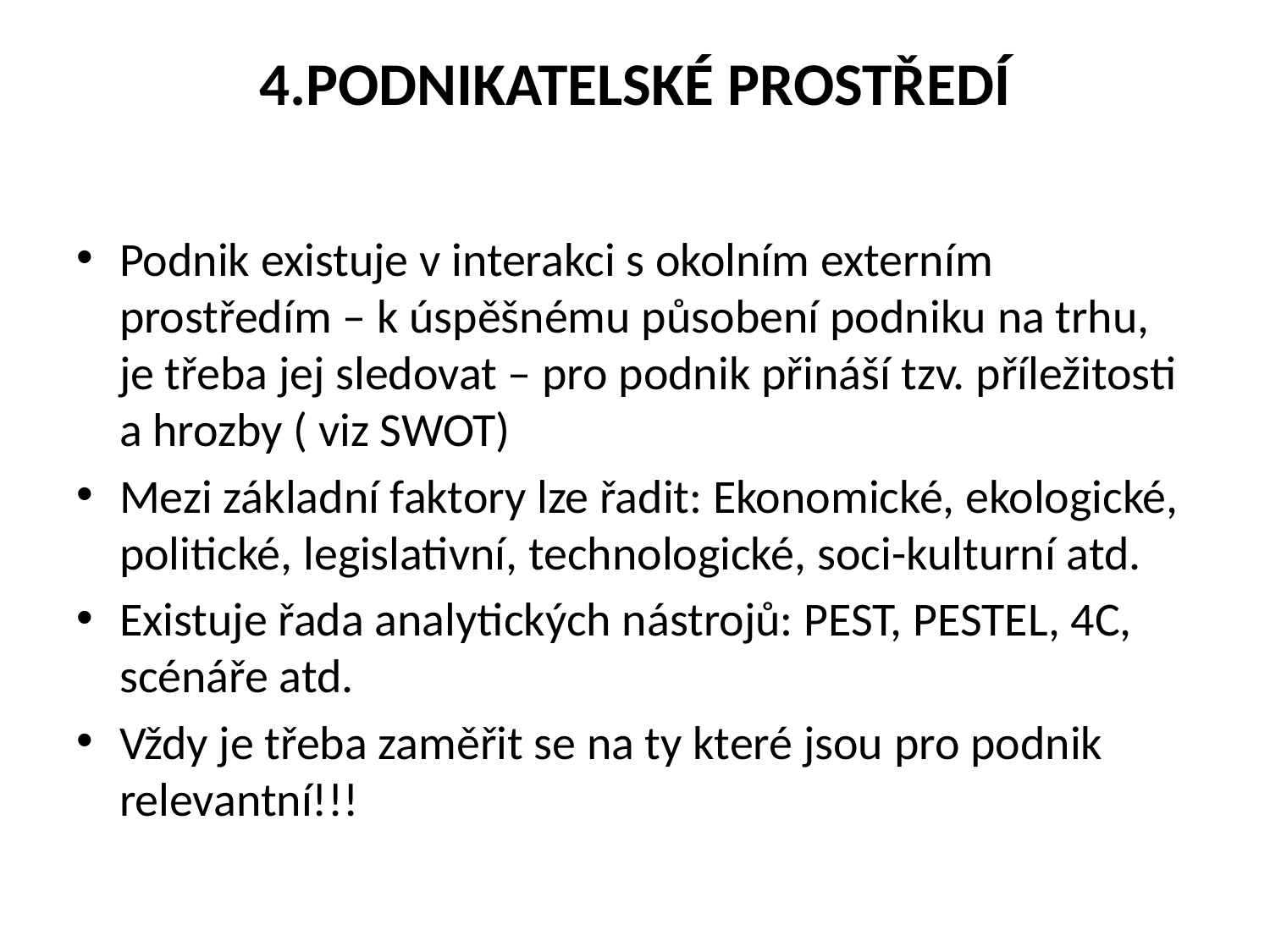

# 4.Podnikatelské prostředí
Podnik existuje v interakci s okolním externím prostředím – k úspěšnému působení podniku na trhu, je třeba jej sledovat – pro podnik přináší tzv. příležitosti a hrozby ( viz SWOT)
Mezi základní faktory lze řadit: Ekonomické, ekologické, politické, legislativní, technologické, soci-kulturní atd.
Existuje řada analytických nástrojů: PEST, PESTEL, 4C, scénáře atd.
Vždy je třeba zaměřit se na ty které jsou pro podnik relevantní!!!